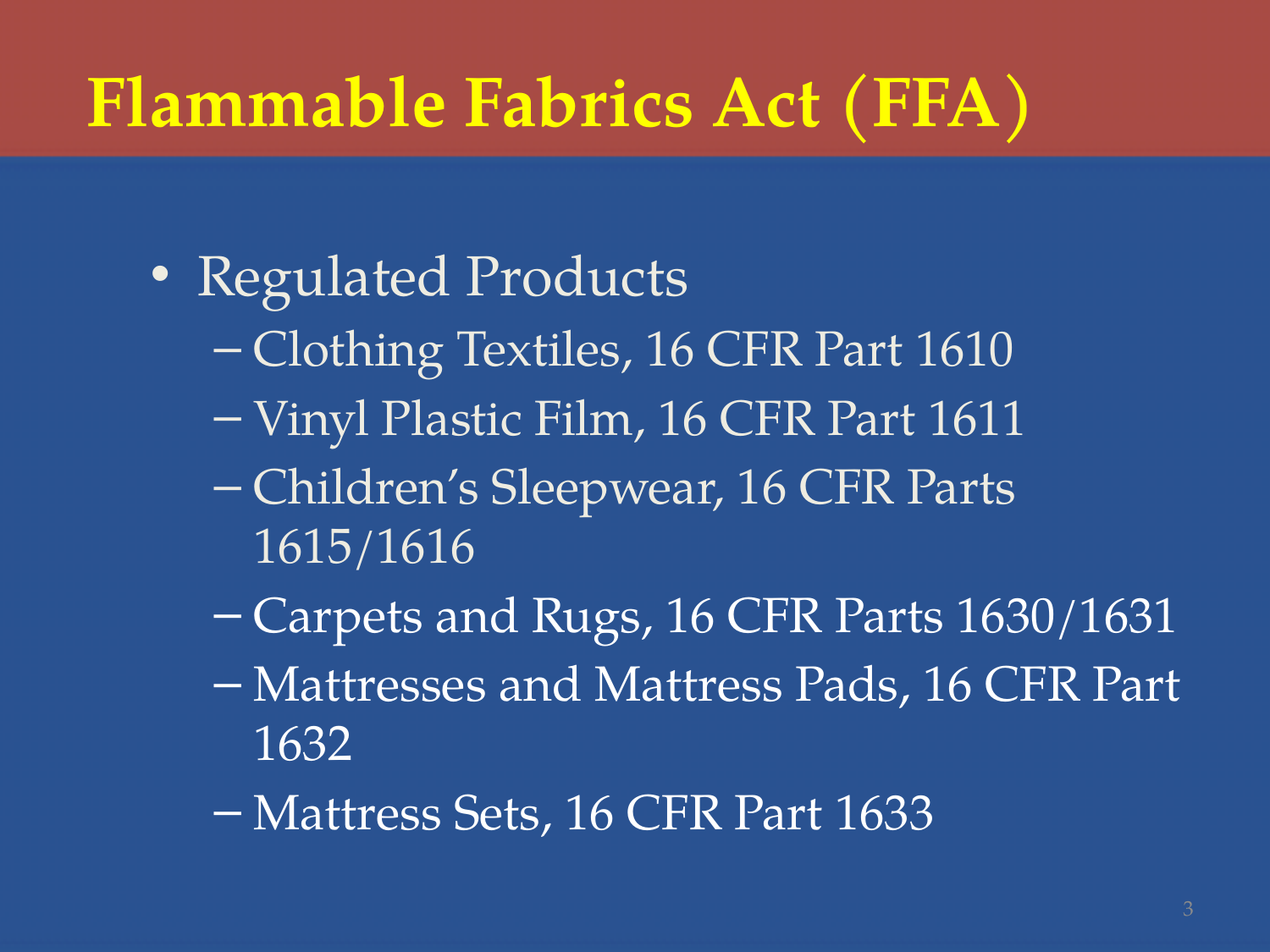

# Flammable Fabrics Act (FFA)
Regulated Products
Clothing Textiles, 16 CFR Part 1610
Vinyl Plastic Film, 16 CFR Part 1611
Children’s Sleepwear, 16 CFR Parts 1615/1616
Carpets and Rugs, 16 CFR Parts 1630/1631
Mattresses and Mattress Pads, 16 CFR Part 1632
Mattress Sets, 16 CFR Part 1633
3